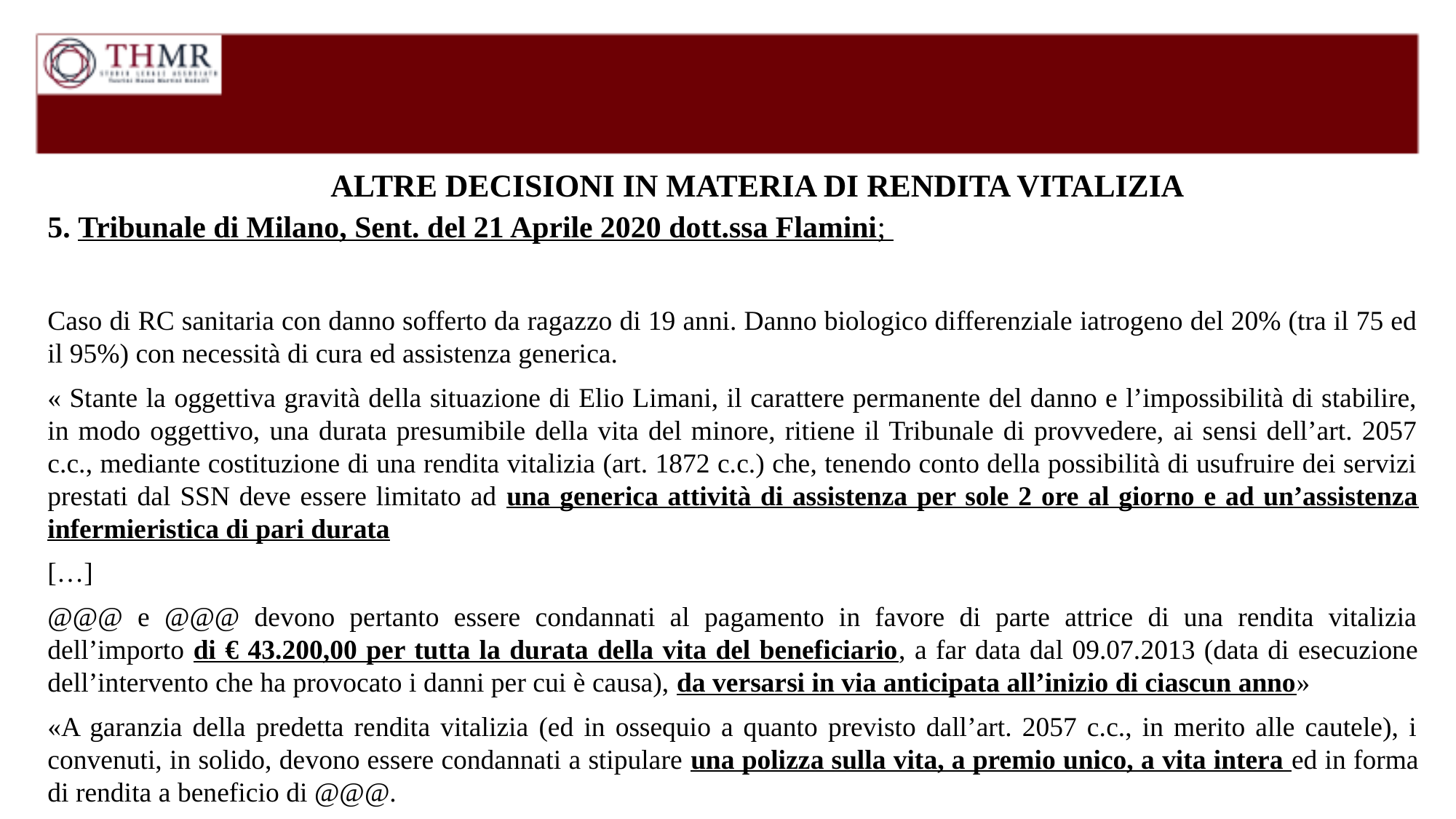

ALTRE DECISIONI IN MATERIA DI RENDITA VITALIZIA
5. Tribunale di Milano, Sent. del 21 Aprile 2020 dott.ssa Flamini;

Caso di RC sanitaria con danno sofferto da ragazzo di 19 anni. Danno biologico differenziale iatrogeno del 20% (tra il 75 ed il 95%) con necessità di cura ed assistenza generica.
« Stante la oggettiva gravità della situazione di Elio Limani, il carattere permanente del danno e l’impossibilità di stabilire, in modo oggettivo, una durata presumibile della vita del minore, ritiene il Tribunale di provvedere, ai sensi dell’art. 2057 c.c., mediante costituzione di una rendita vitalizia (art. 1872 c.c.) che, tenendo conto della possibilità di usufruire dei servizi prestati dal SSN deve essere limitato ad una generica attività di assistenza per sole 2 ore al giorno e ad un’assistenza infermieristica di pari durata
[…]
@@@ e @@@ devono pertanto essere condannati al pagamento in favore di parte attrice di una rendita vitalizia dell’importo di € 43.200,00 per tutta la durata della vita del beneficiario, a far data dal 09.07.2013 (data di esecuzione dell’intervento che ha provocato i danni per cui è causa), da versarsi in via anticipata all’inizio di ciascun anno»
«A garanzia della predetta rendita vitalizia (ed in ossequio a quanto previsto dall’art. 2057 c.c., in merito alle cautele), i convenuti, in solido, devono essere condannati a stipulare una polizza sulla vita, a premio unico, a vita intera ed in forma di rendita a beneficio di @@@.